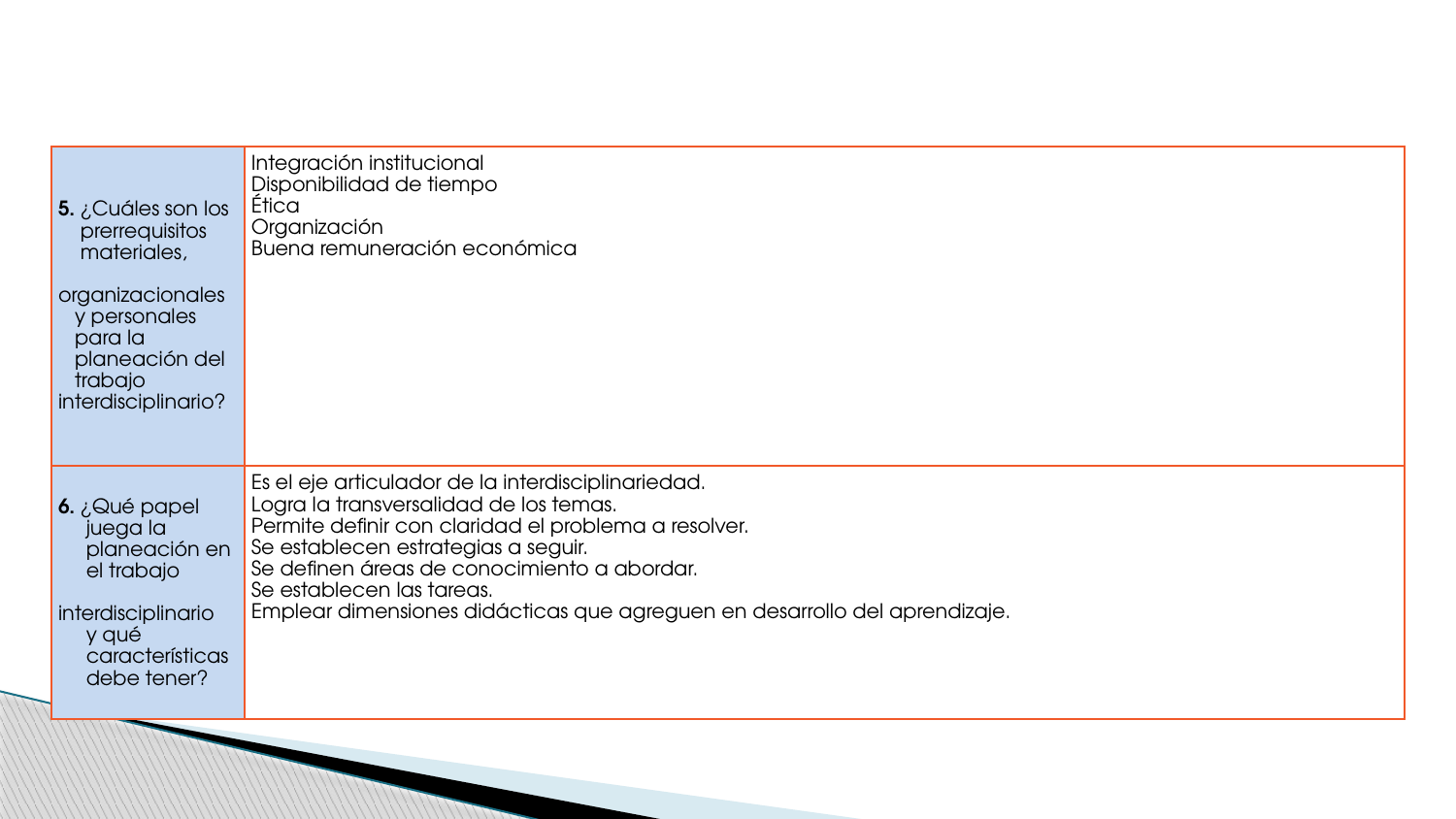

| 5. ¿Cuáles son los prerrequisitos materiales, organizacionales y personales para la planeación del trabajo interdisciplinario? | Integración institucional Disponibilidad de tiempo Ética Organización Buena remuneración económica |
| --- | --- |
| 6. ¿Qué papel juega la planeación en el trabajo interdisciplinario y qué características debe tener? | Es el eje articulador de la interdisciplinariedad. Logra la transversalidad de los temas. Permite definir con claridad el problema a resolver. Se establecen estrategias a seguir. Se definen áreas de conocimiento a abordar. Se establecen las tareas. Emplear dimensiones didácticas que agreguen en desarrollo del aprendizaje. |